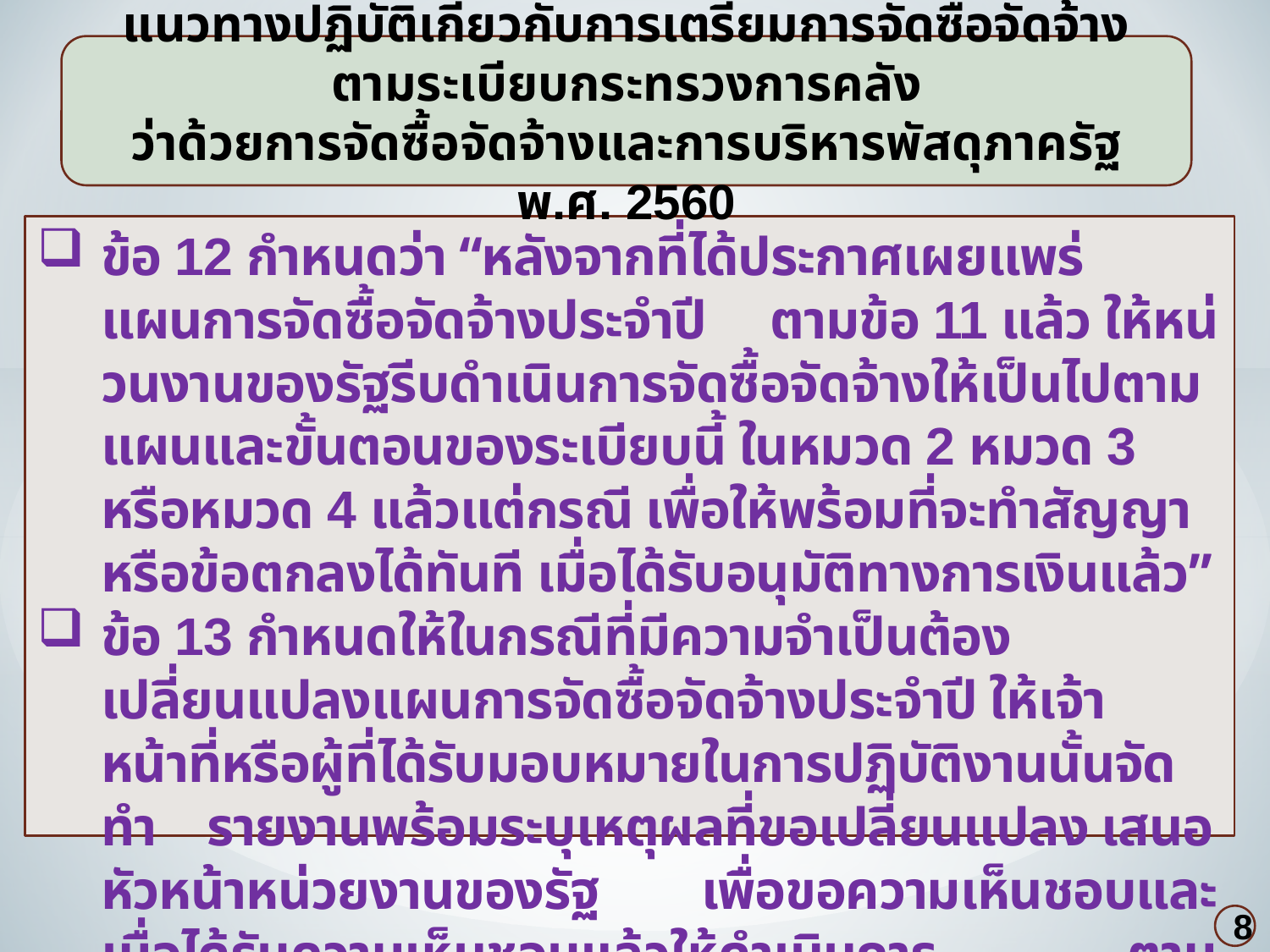

แนวทางปฏิบัติเกี่ยวกับการเตรียมการจัดซื้อจัดจ้าง ตามระเบียบกระทรวงการคลัง
ว่าด้วยการจัดซื้อจัดจ้างและการบริหารพัสดุภาครัฐ พ.ศ. 2560
ข้อ 12 กำหนดว่า “หลังจากที่ได้ประกาศเผยแพร่แผนการจัดซื้อจัดจ้างประจำปี     ตามข้อ 11 แล้ว ให้หน่วนงานของรัฐรีบดำเนินการจัดซื้อจัดจ้างให้เป็นไปตามแผนและขั้นตอนของระเบียบนี้ ในหมวด 2 หมวด 3 หรือหมวด 4 แล้วแต่กรณี เพื่อให้พร้อมที่จะทำสัญญาหรือข้อตกลงได้ทันที เมื่อได้รับอนุมัติทางการเงินแล้ว”
ข้อ 13 กำหนดให้ในกรณีที่มีความจำเป็นต้องเปลี่ยนแปลงแผนการจัดซื้อจัดจ้างประจำปี ให้เจ้าหน้าที่หรือผู้ที่ได้รับมอบหมายในการปฏิบัติงานนั้นจัดทำ    รายงานพร้อมระบุเหตุผลที่ขอเปลี่ยนแปลง เสนอหัวหน้าหน่วยงานของรัฐ        เพื่อขอความเห็นชอบและเมื่อได้รับความเห็นชอบแล้วให้ดำเนินการ               ตามข้อ 11 วรรคสาม ต่อไป”

8